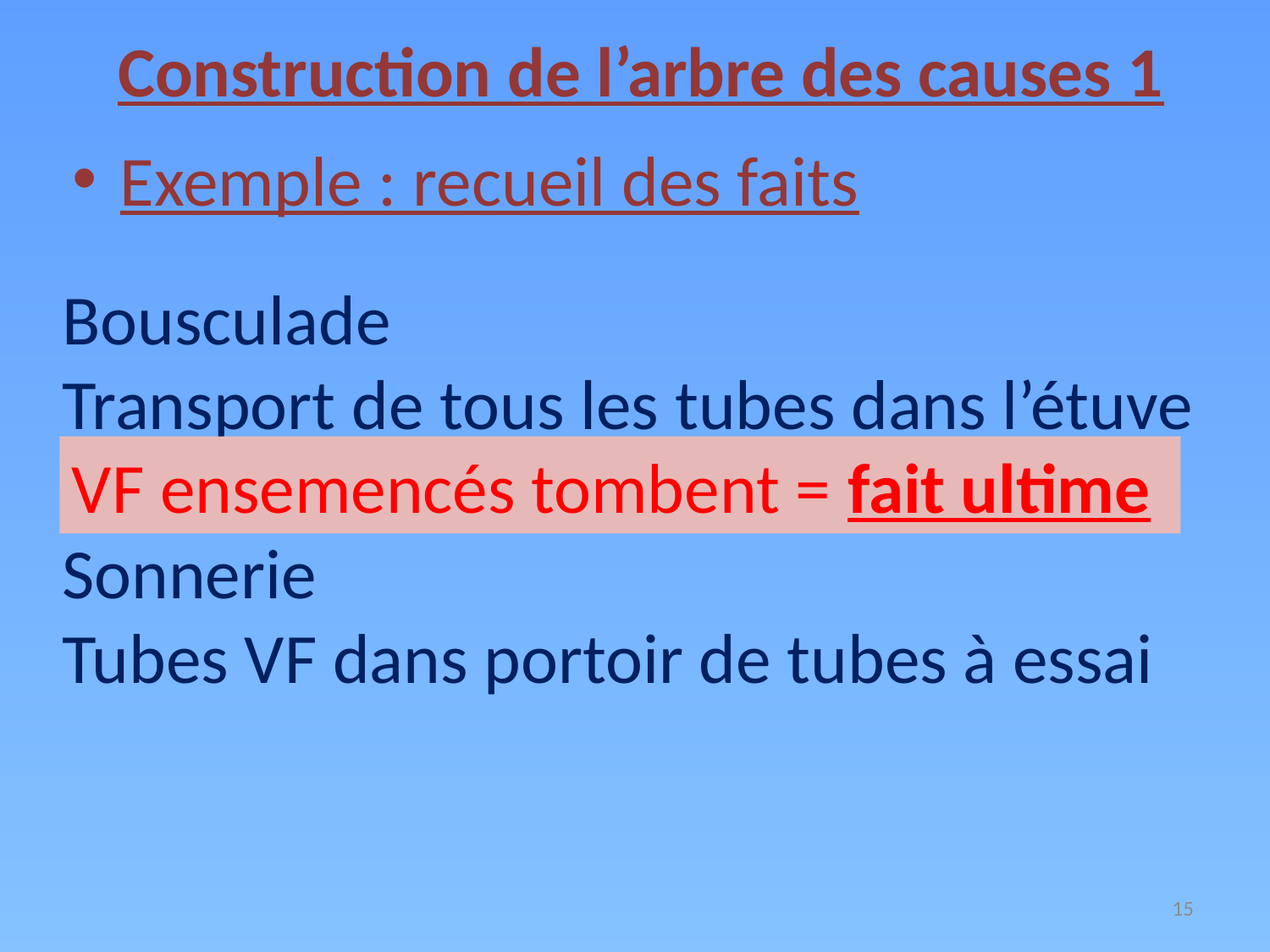

# Construction de l’arbre des causes 1
Exemple : recueil des faits
Bousculade
Transport de tous les tubes dans l’étuve
VF ensemencés tombent
Sonnerie
Tubes VF dans portoir de tubes à essai
VF ensemencés tombent = fait ultime
15